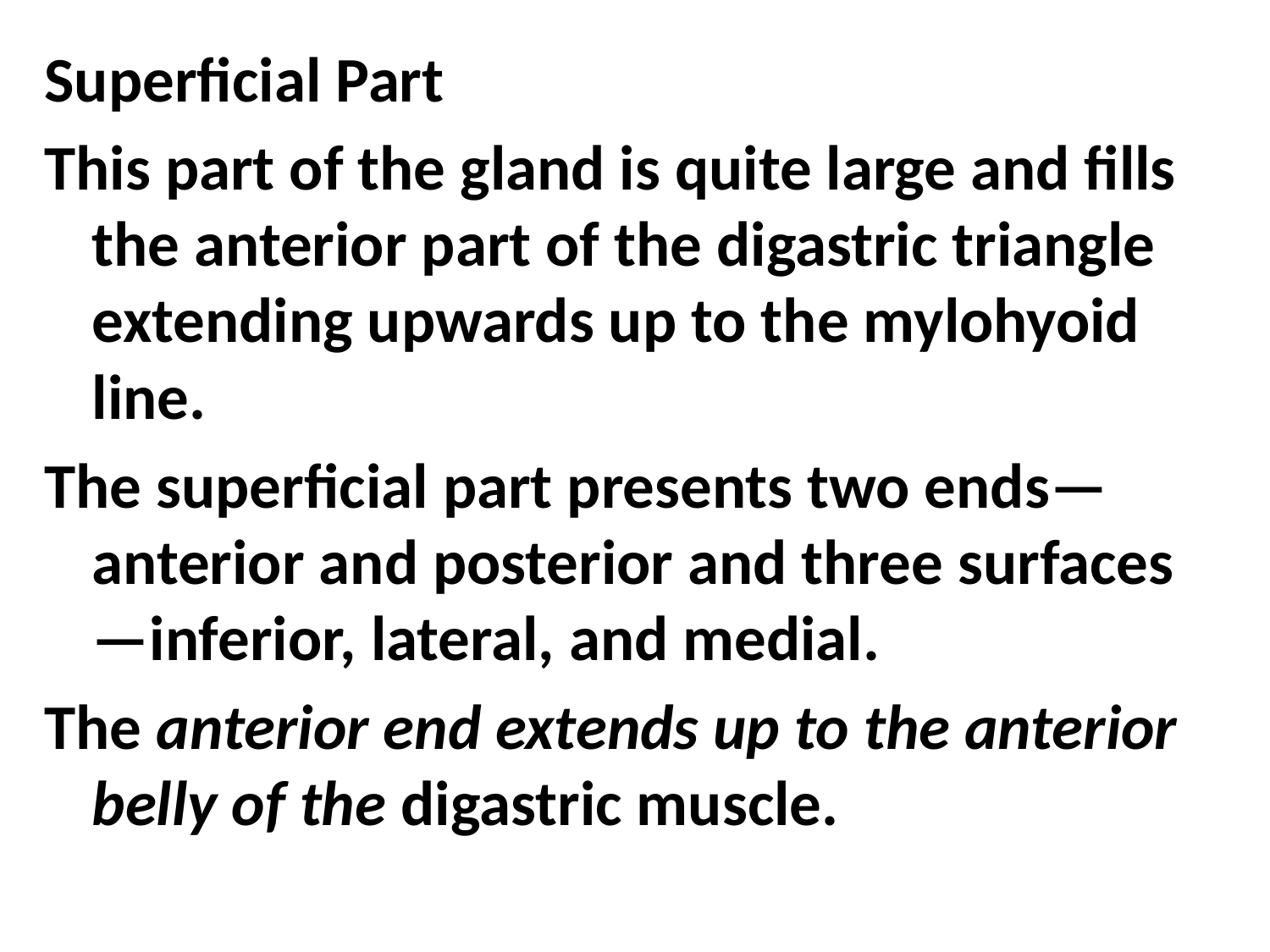

Superficial Part
This part of the gland is quite large and fills the anterior part of the digastric triangle extending upwards up to the mylohyoid line.
The superficial part presents two ends— anterior and posterior and three surfaces—inferior, lateral, and medial.
The anterior end extends up to the anterior belly of the digastric muscle.